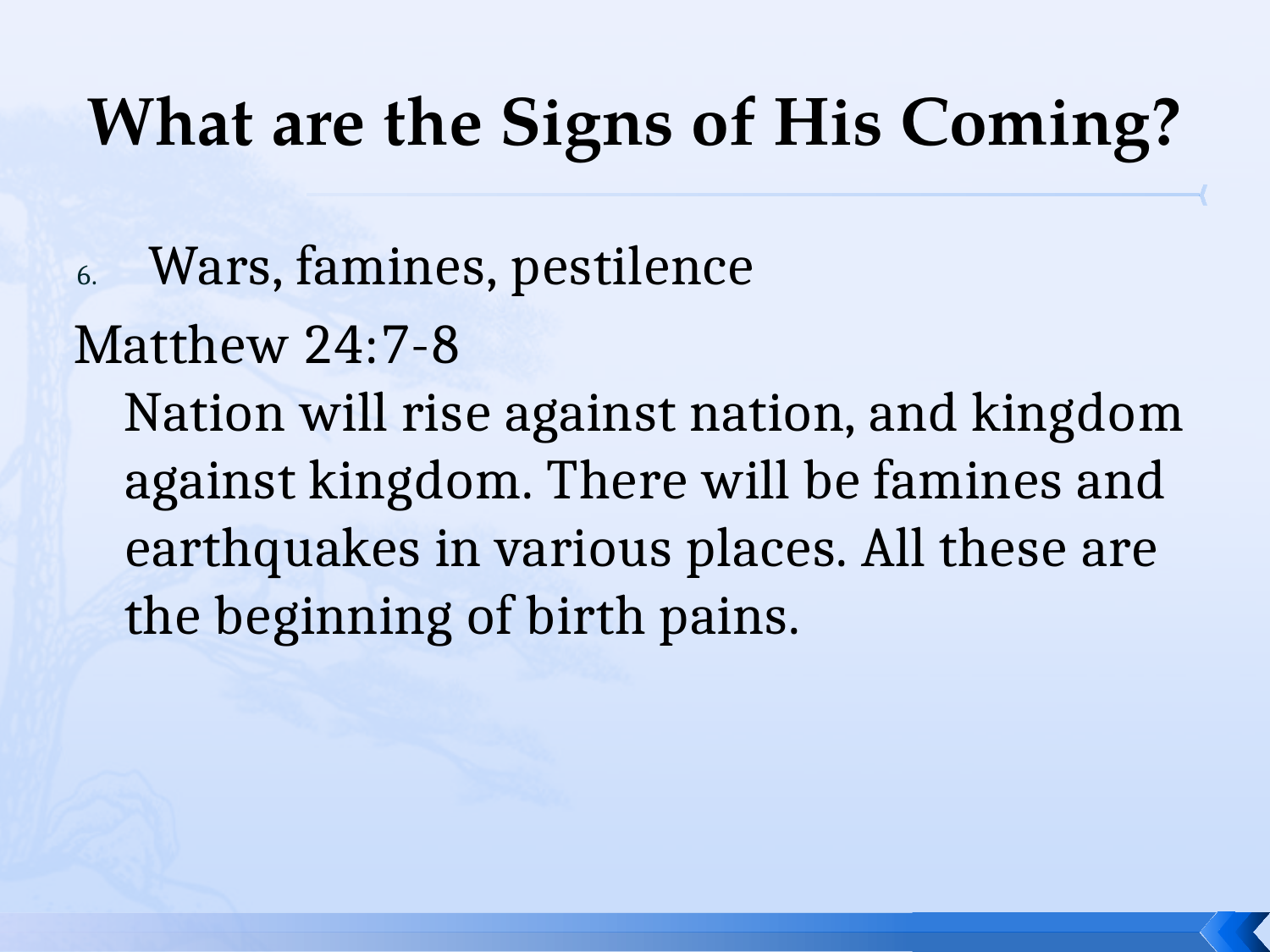

# What are the Signs of His Coming?
Wars, famines, pestilence
Matthew 24:7-8
Nation will rise against nation, and kingdom against kingdom. There will be famines and earthquakes in various places. All these are the beginning of birth pains.